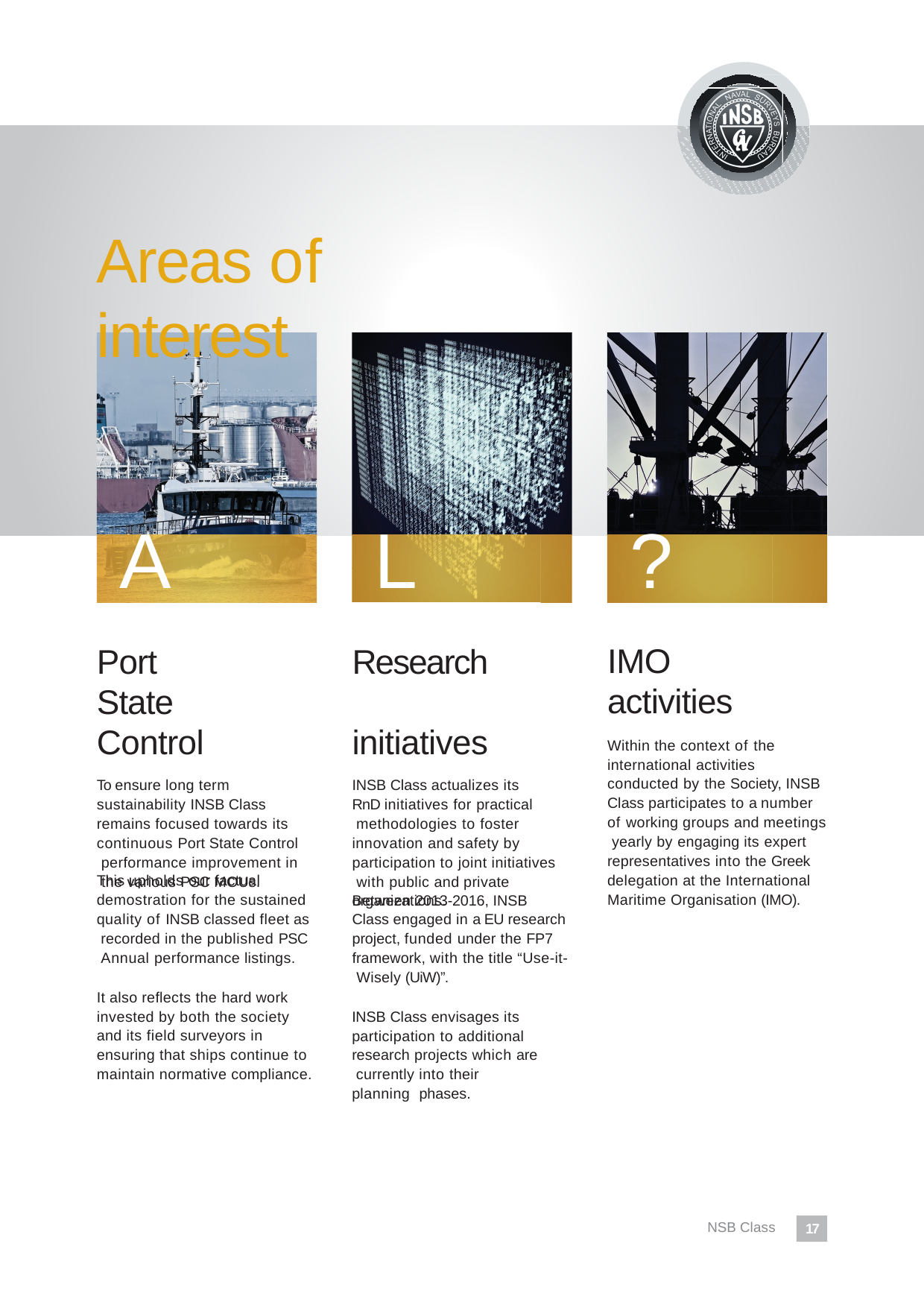

# Areas of interest

A
Port State  Control
To ensure long term  sustainability INSB Class  remains focused towards its  continuous Port State Control  performance improvement in  the various PSC MOUs.
L
Research  initiatives
INSB Class actualizes its  RnD initiatives for practical  methodologies to foster  innovation and safety by
participation to joint initiatives  with public and private  organizations.
?
IMO
activities
Within the context of the  international activities  conducted by the Society, INSB  Class participates to a number  of working groups and meetings  yearly by engaging its expert  representatives into the Greek  delegation at the International  Maritime Organisation (IMO).

This upholds our factual  demostration for the sustained  quality of INSB classed fleet as  recorded in the published PSC  Annual performance listings.
Between 2013-2016, INSB
Class engaged in a EU research  project, funded under the FP7  framework, with the title “Use-it-  Wisely (UiW)”.
It also reflects the hard work  invested by both the society  and its field surveyors in  ensuring that ships continue to  maintain normative compliance.
INSB Class envisages its  participation to additional  research projects which are  currently into their planning  phases.

NSB Class
17